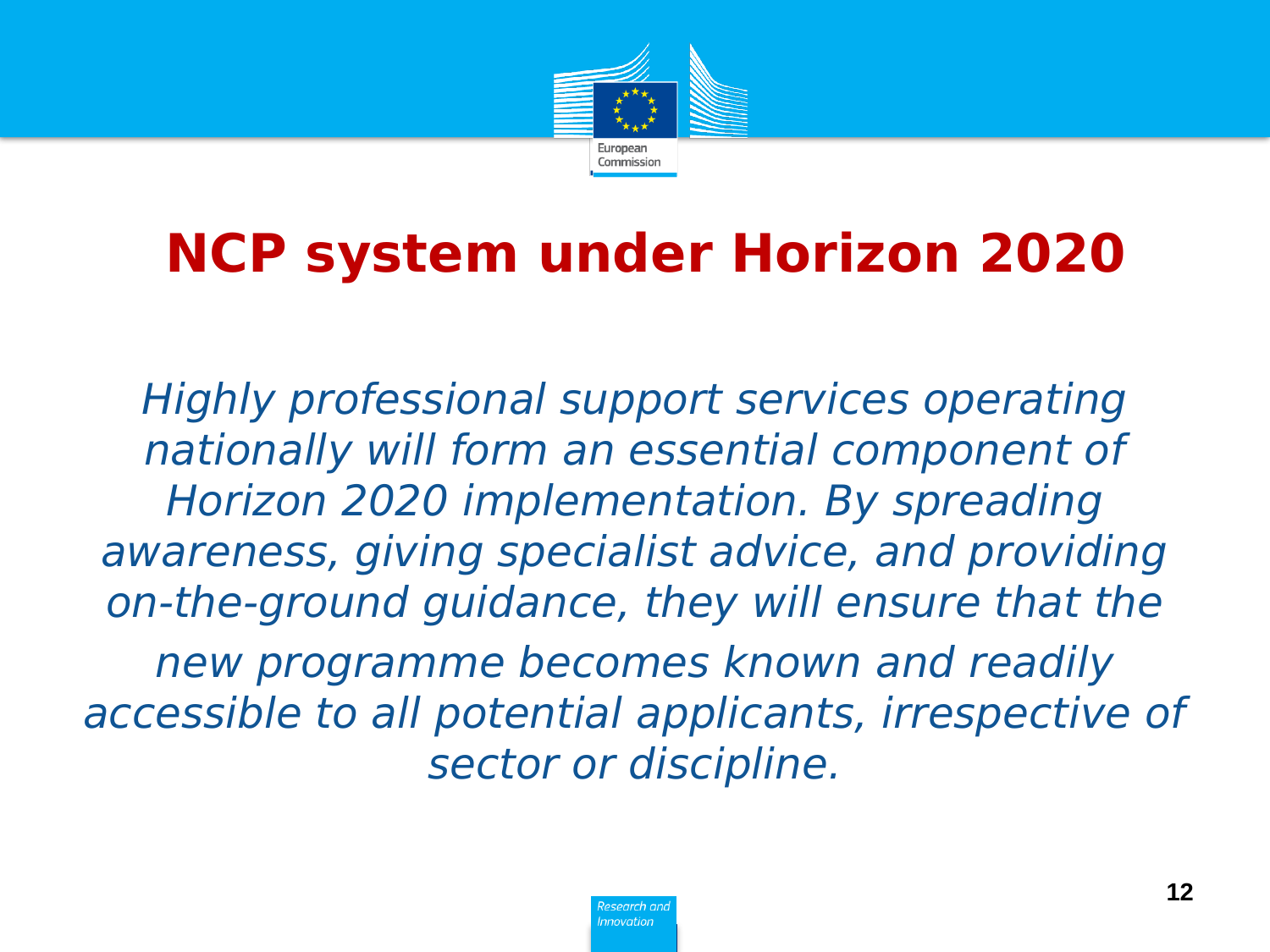

# NCP system under Horizon 2020
Highly professional support services operating nationally will form an essential component of Horizon 2020 implementation. By spreading awareness, giving specialist advice, and providing on-the-ground guidance, they will ensure that the
new programme becomes known and readily accessible to all potential applicants, irrespective of sector or discipline.

12